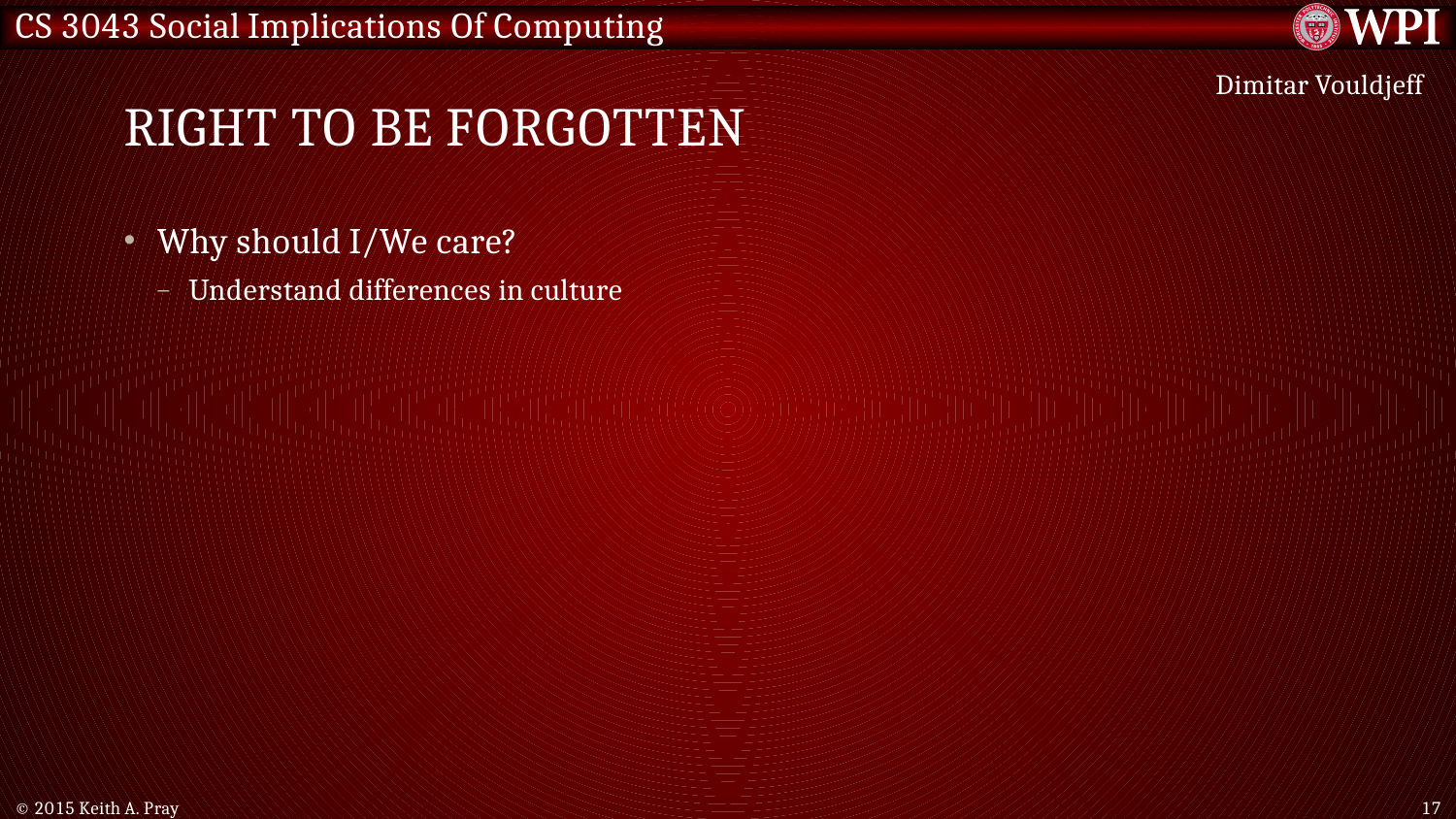

# Right to be forgotten
Dimitar Vouldjeff
Why should I/We care?
Understand differences in culture

© 2015 Keith A. Pray
17